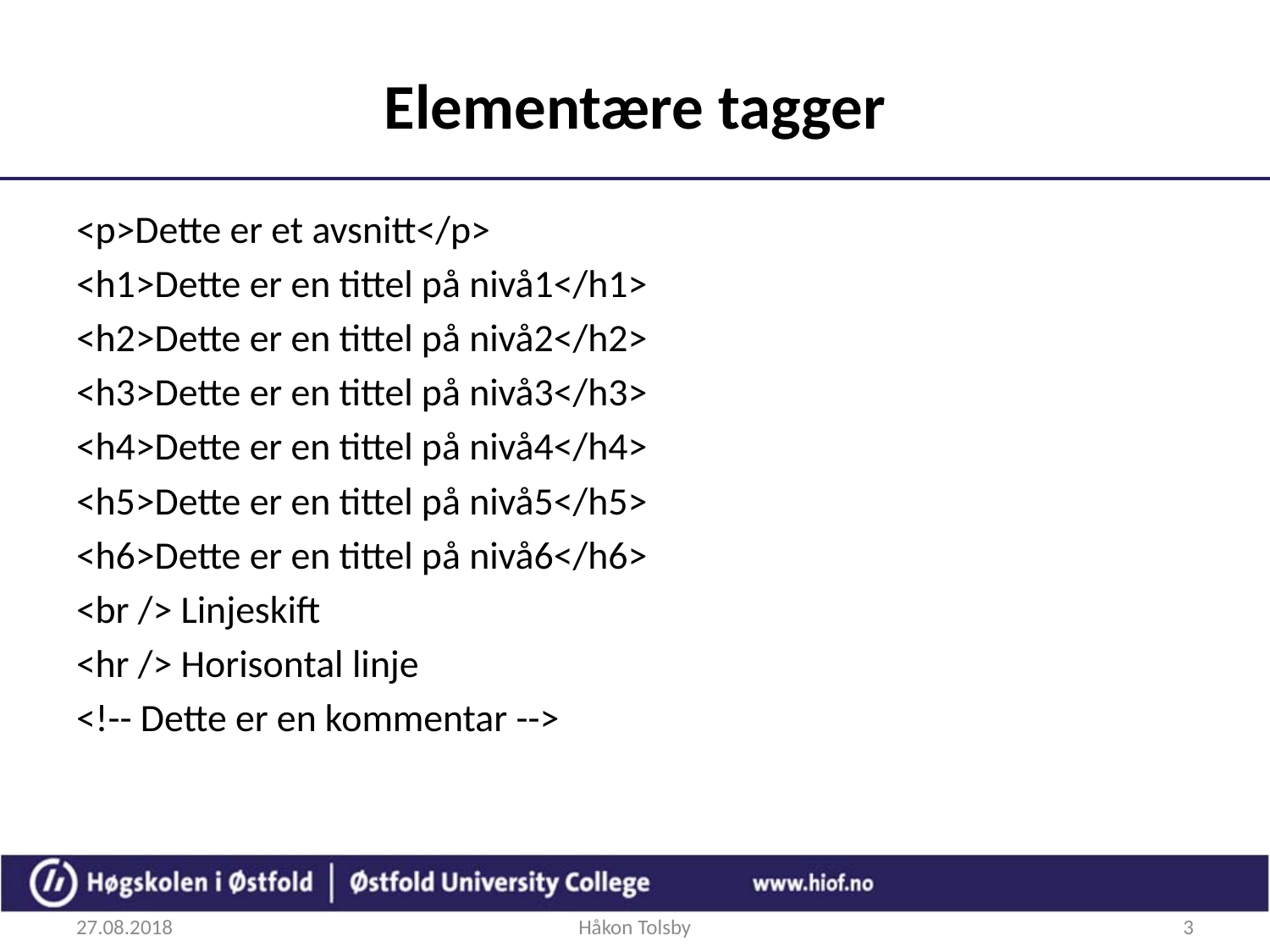

# Elementære tagger
<p>Dette er et avsnitt</p>
<h1>Dette er en tittel på nivå1</h1>
<h2>Dette er en tittel på nivå2</h2>
<h3>Dette er en tittel på nivå3</h3>
<h4>Dette er en tittel på nivå4</h4>
<h5>Dette er en tittel på nivå5</h5>
<h6>Dette er en tittel på nivå6</h6>
<br /> Linjeskift
<hr /> Horisontal linje
<!-- Dette er en kommentar -->

27.08.2018
Håkon Tolsby
3